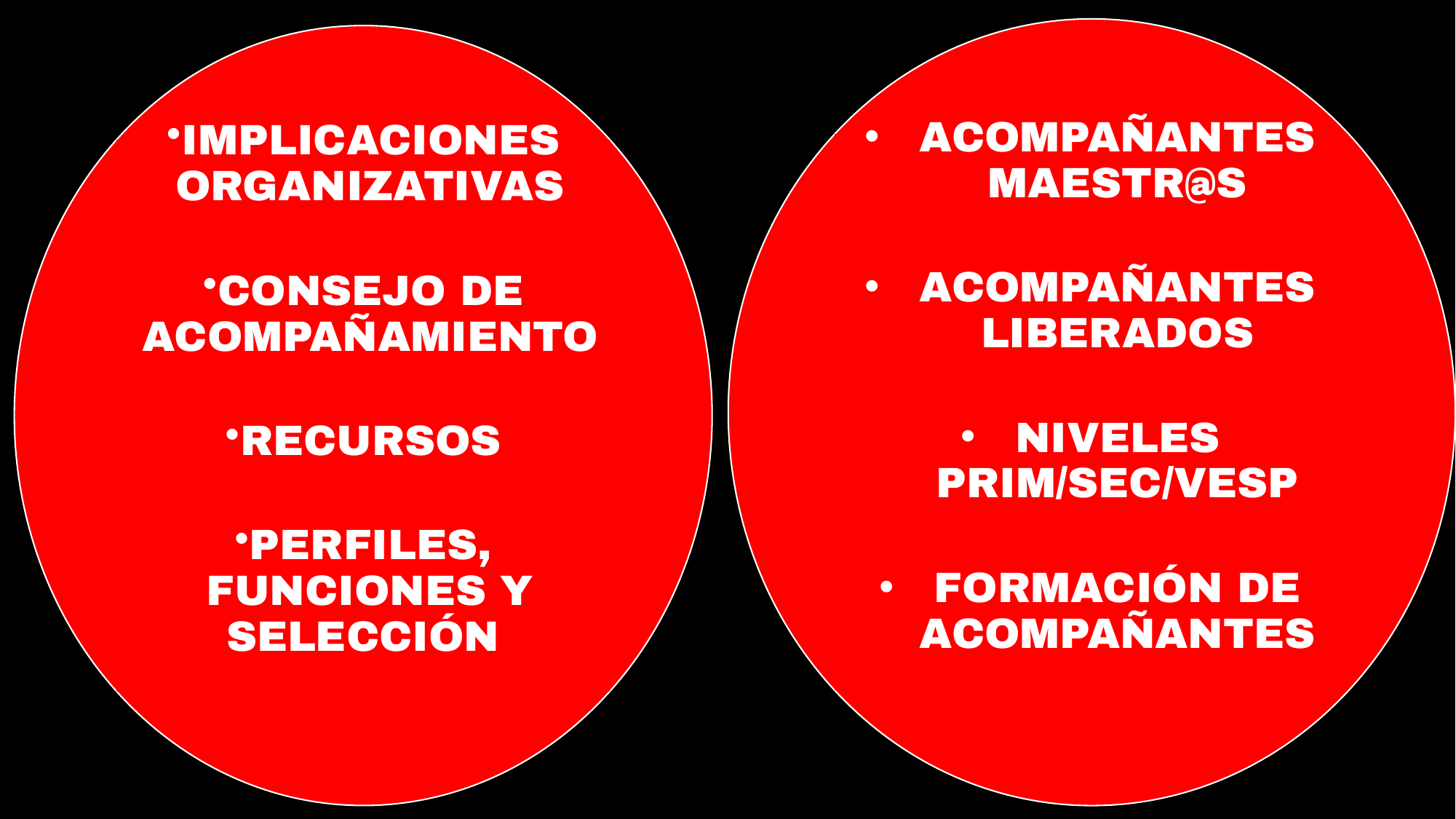

ACOMPAÑANTES MAESTR@S

ACOMPAÑANTES LIBERADOS

NIVELES PRIM/SEC/VESP

FORMACIÓN DE ACOMPAÑANTES

IMPLICACIONES ORGANIZATIVAS

CONSEJO DE ACOMPAÑAMIENTO

RECURSOS

PERFILES, FUNCIONES Y SELECCIÓN